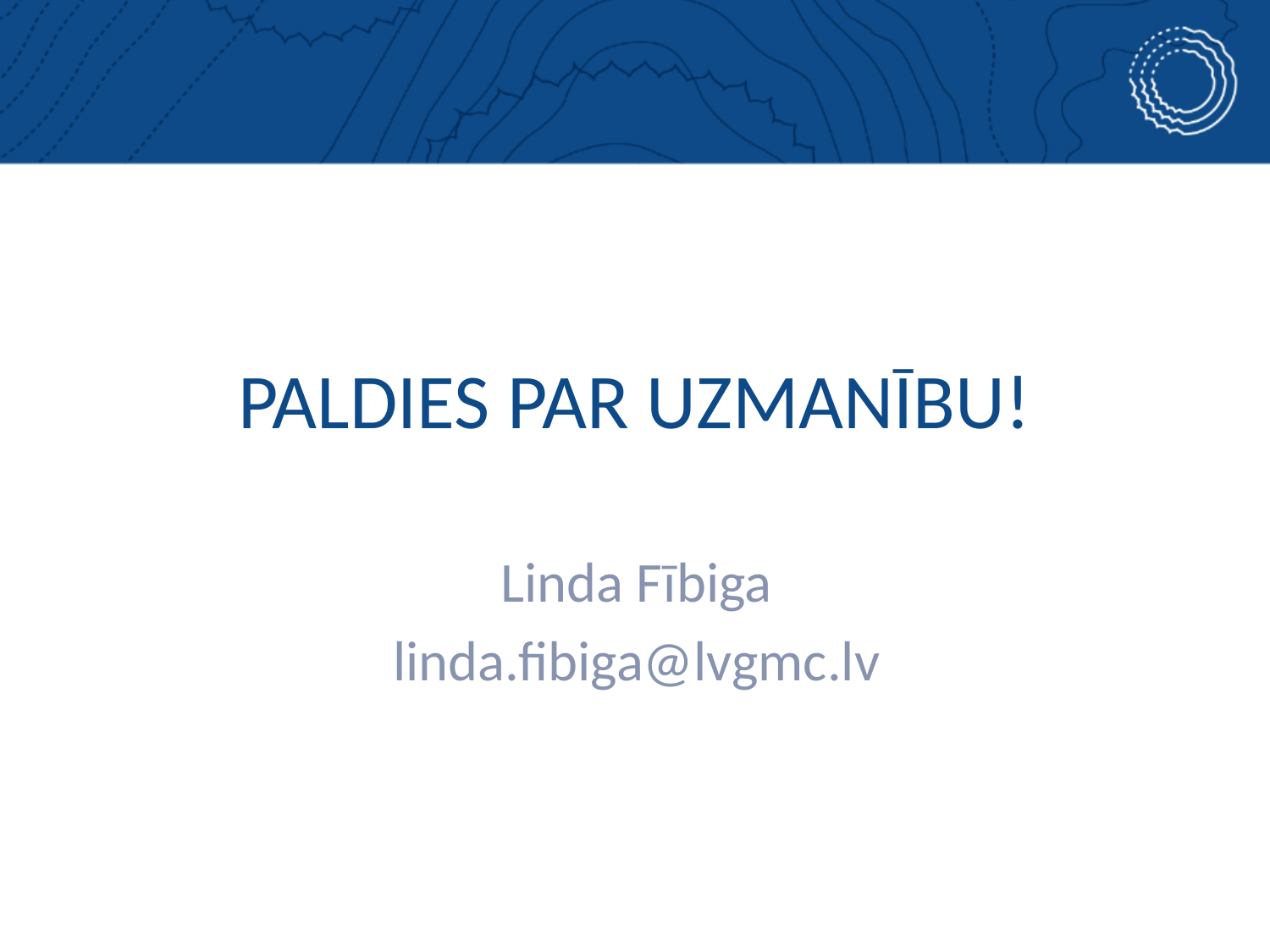

# PALDIES PAR UZMANĪBU!
Linda Fībiga
linda.fibiga@lvgmc.lv